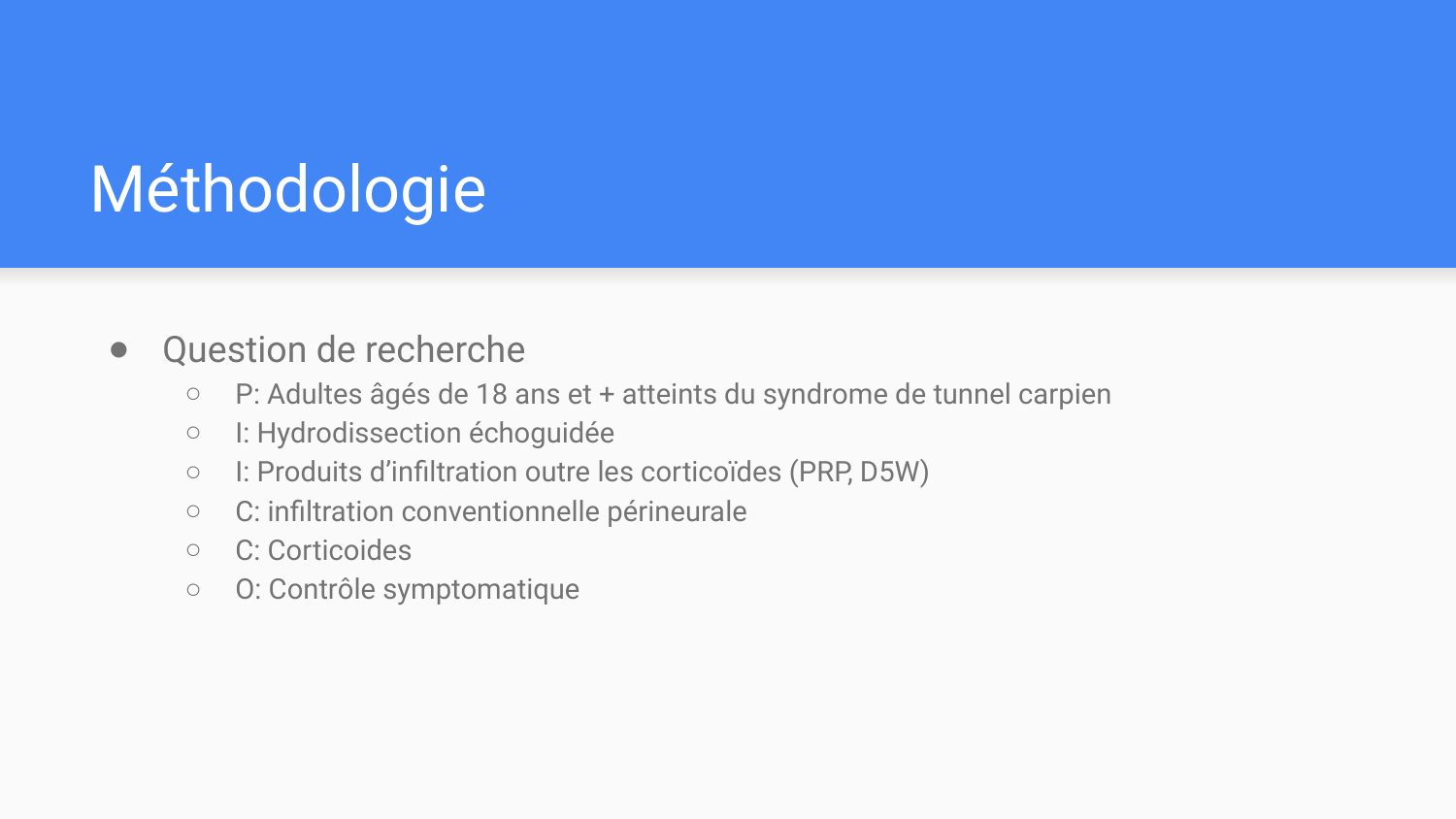

# Méthodologie
Question de recherche
P: Adultes âgés de 18 ans et + atteints du syndrome de tunnel carpien
I: Hydrodissection échoguidée
I: Produits d’infiltration outre les corticoïdes (PRP, D5W)
C: infiltration conventionnelle périneurale
C: Corticoides
O: Contrôle symptomatique